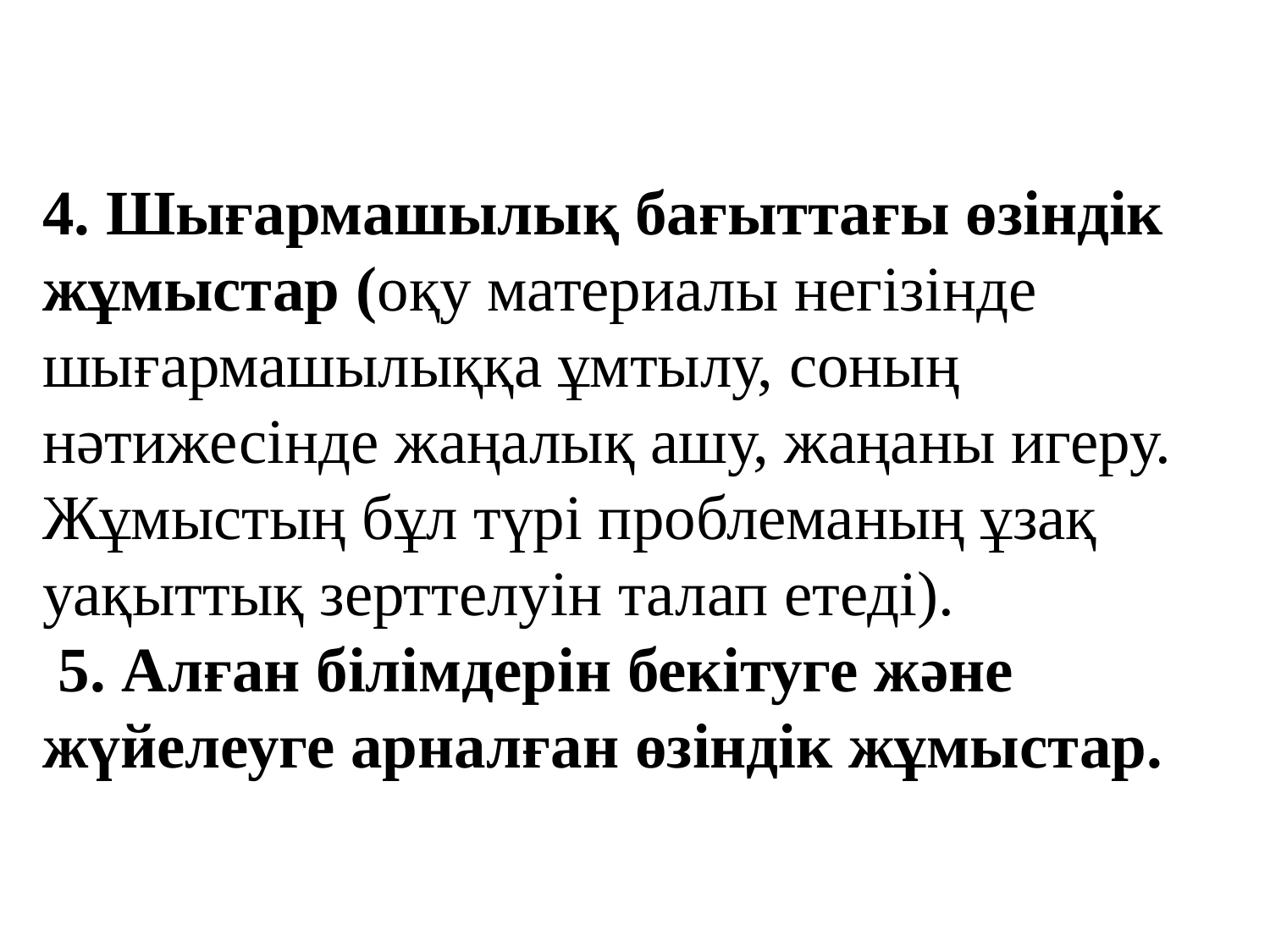

# 4. Шығармашылық бағыттағы өзіндік жұмыстар (оқу материалы негізінде шығармашылыққа ұмтылу, соның нәтижесінде жаңалық ашу, жаңаны игеру. Жұмыстың бұл түрі проблеманың ұзақ уақыттық зерттелуін талап етеді). 5. Алған білімдерін бекітуге және жүйелеуге арналған өзіндік жұмыстар.